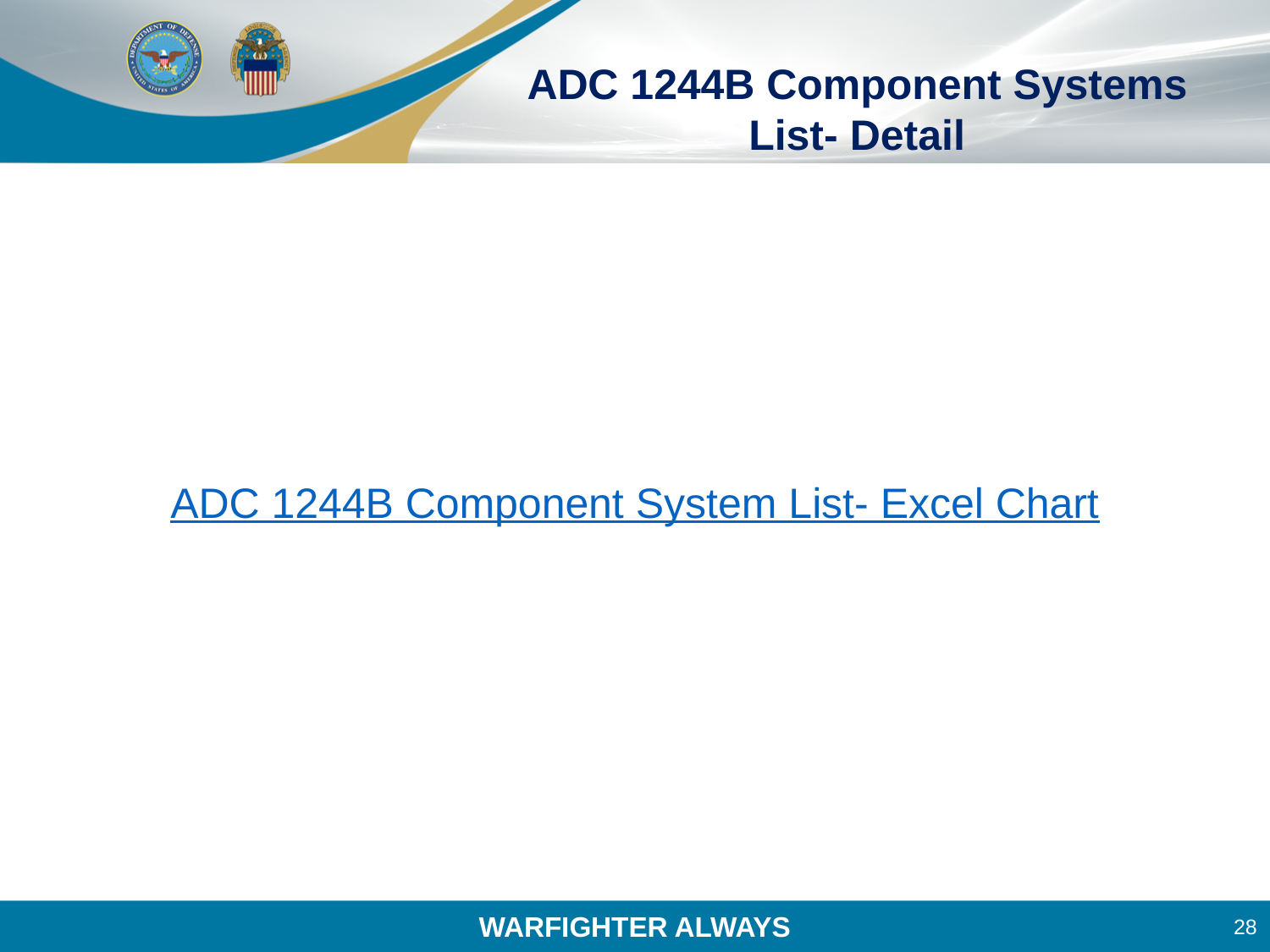

# ADC 1244B Component Systems List- Detail

ADC 1244B Component System List- Excel Chart

28